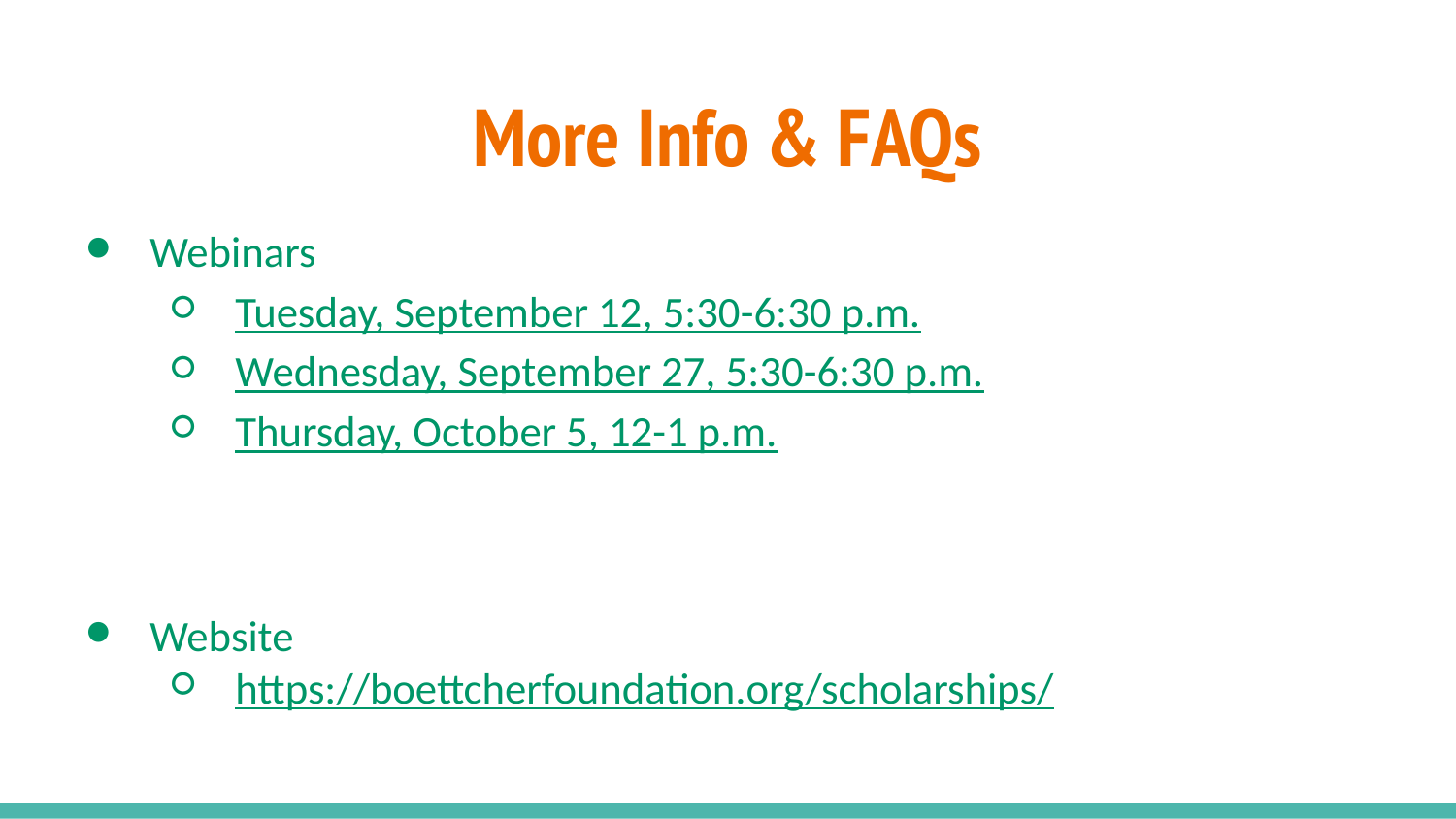

# More Info & FAQs
Webinars
Tuesday, September 12, 5:30-6:30 p.m.
Wednesday, September 27, 5:30-6:30 p.m.
Thursday, October 5, 12-1 p.m.

Website
https://boettcherfoundation.org/scholarships/